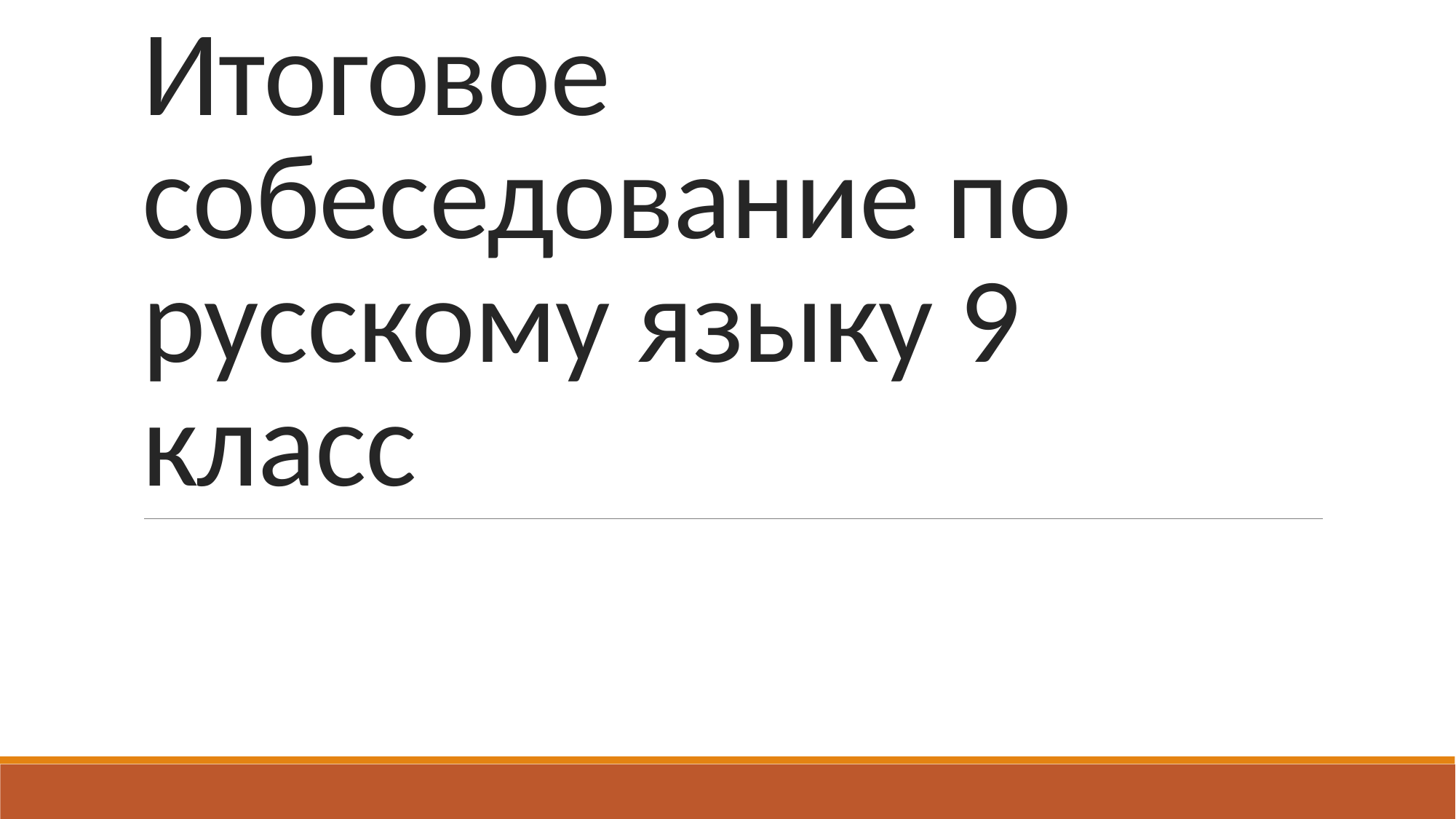

# Итоговое собеседование по русскому языку 9 класс